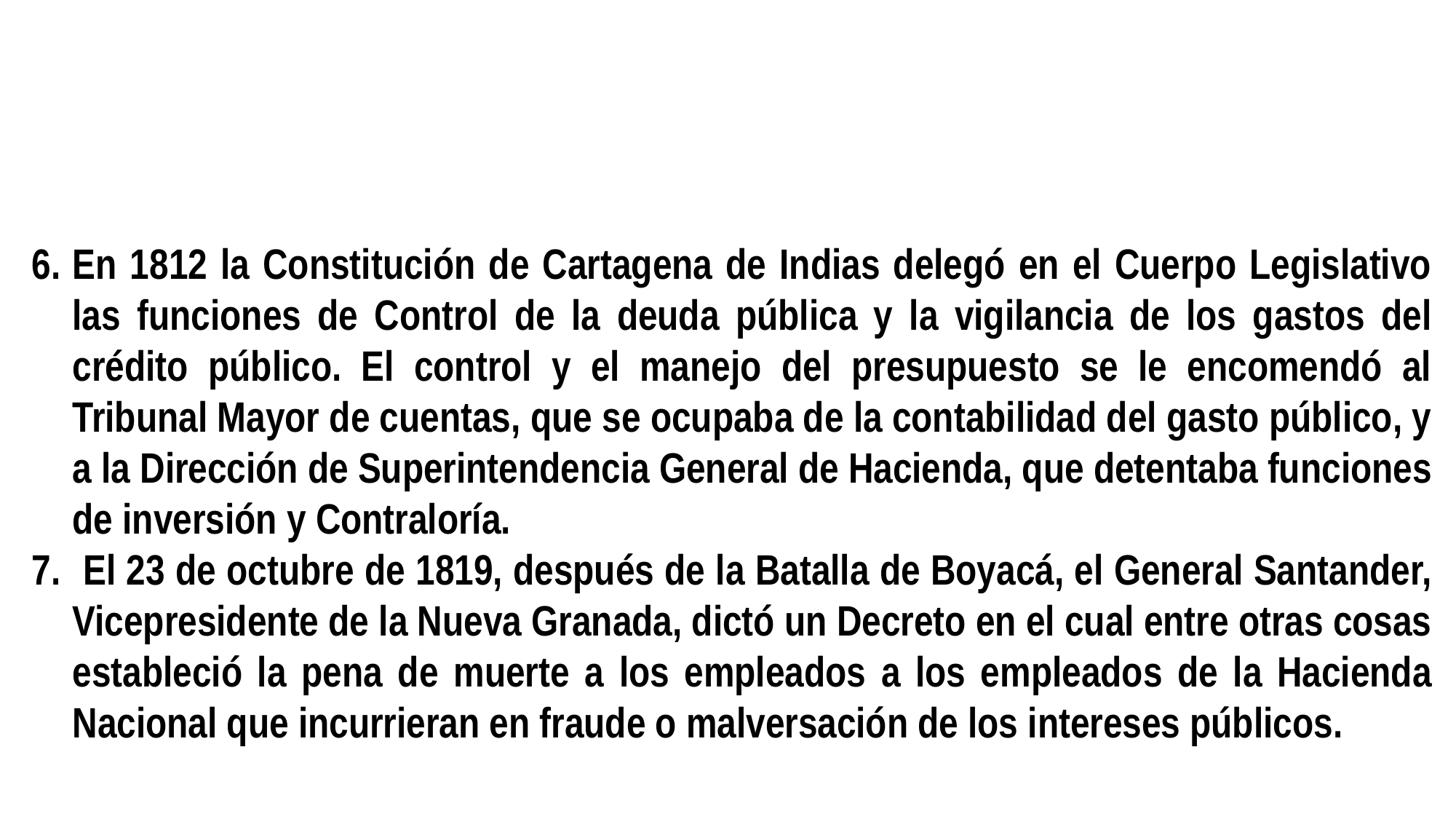

En 1812 la Constitución de Cartagena de Indias delegó en el Cuerpo Legislativo las funciones de Control de la deuda pública y la vigilancia de los gastos del crédito público. El control y el manejo del presupuesto se le encomendó al Tribunal Mayor de cuentas, que se ocupaba de la contabilidad del gasto público, y a la Dirección de Superintendencia General de Hacienda, que detentaba funciones de inversión y Contraloría.
 El 23 de octubre de 1819, después de la Batalla de Boyacá, el General Santander, Vicepresidente de la Nueva Granada, dictó un Decreto en el cual entre otras cosas estableció la pena de muerte a los empleados a los empleados de la Hacienda Nacional que incurrieran en fraude o malversación de los intereses públicos.